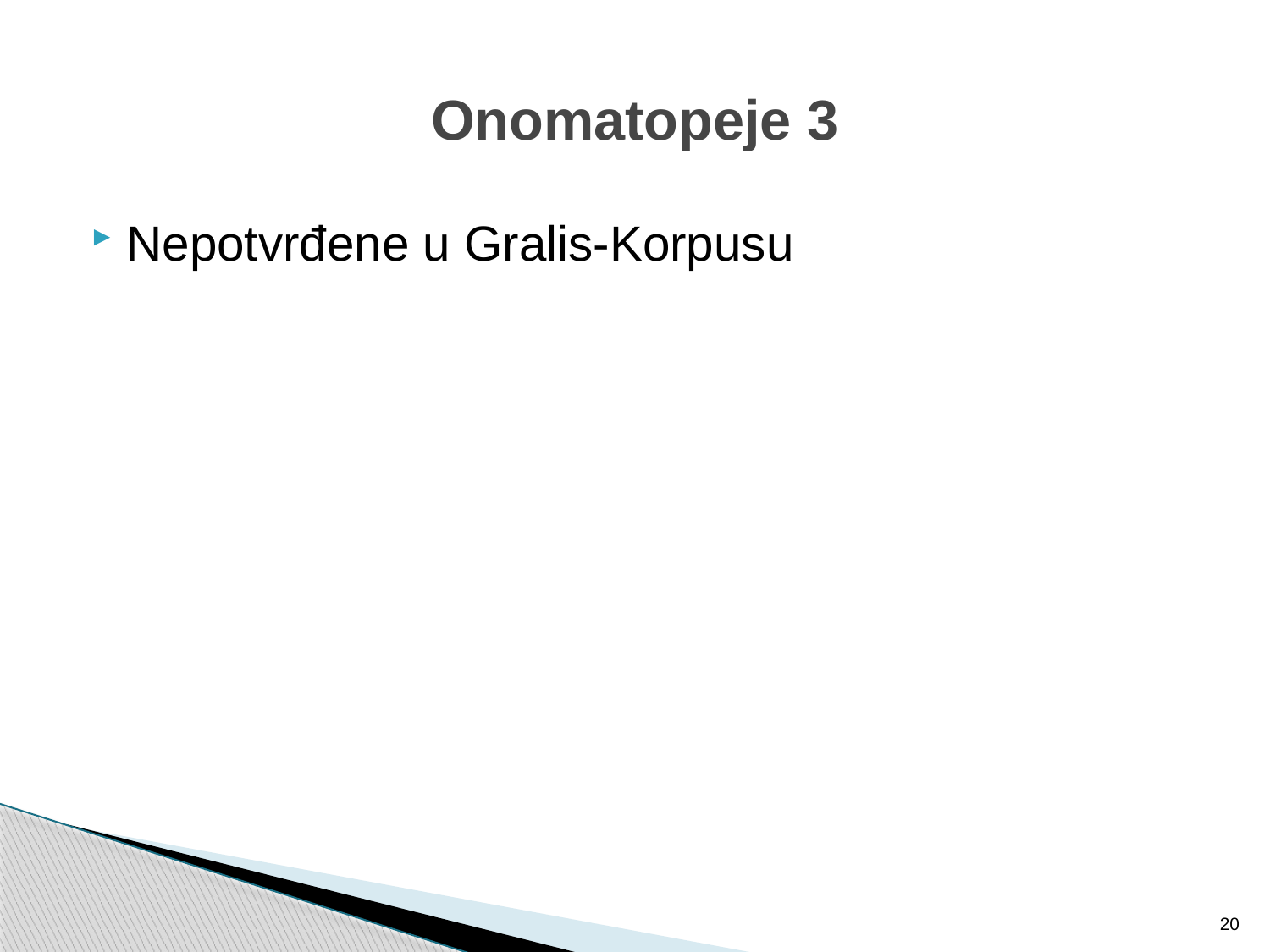

# Onomatopeje 3
Nepotvrđene u Gralis-Korpusu
20